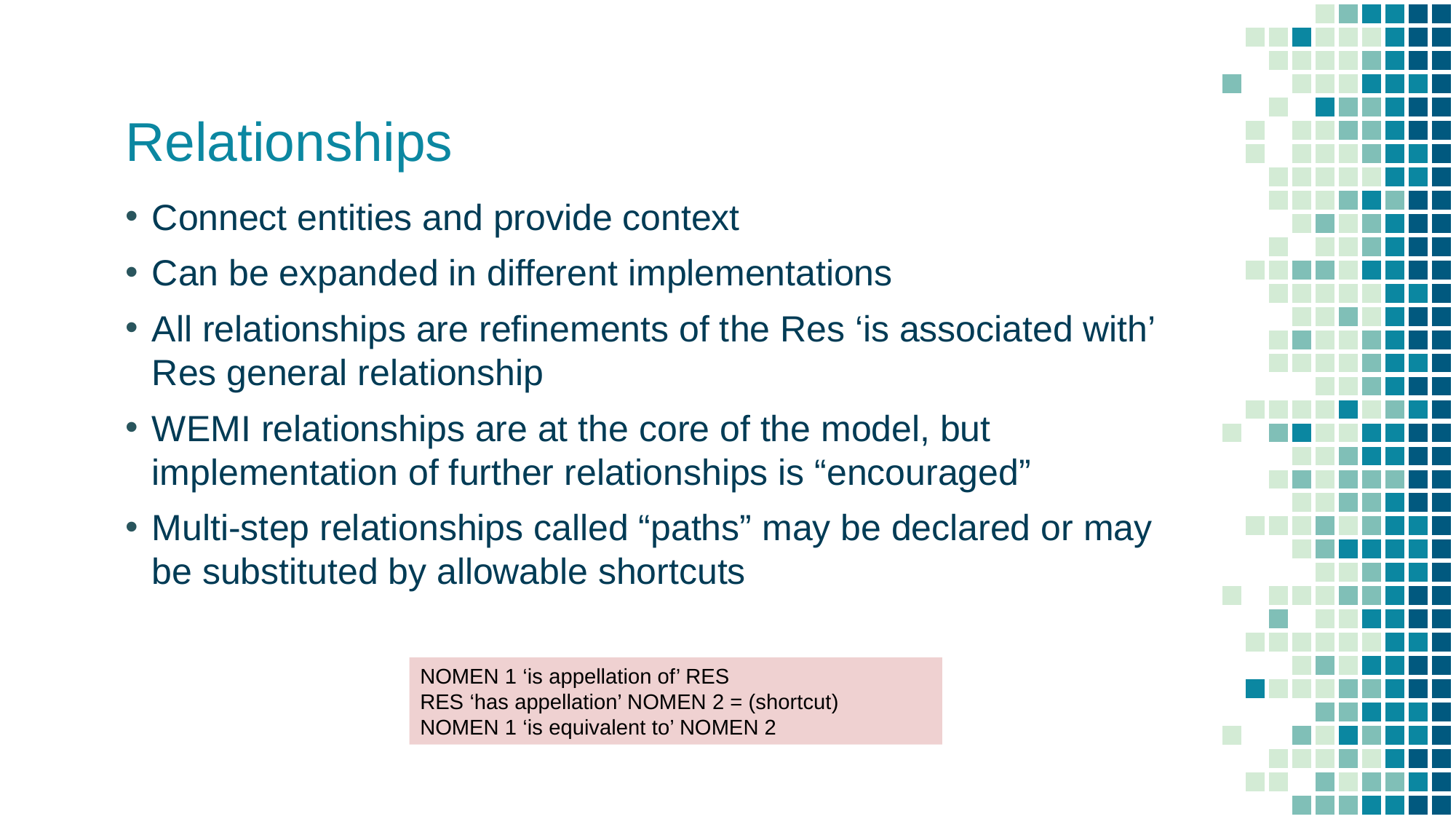

# Relationships
Connect entities and provide context
Can be expanded in different implementations
All relationships are refinements of the Res ‘is associated with’ Res general relationship
WEMI relationships are at the core of the model, but implementation of further relationships is “encouraged”
Multi-step relationships called “paths” may be declared or may be substituted by allowable shortcuts
NOMEN 1 ‘is appellation of’ RES
RES ‘has appellation’ NOMEN 2 = (shortcut)
NOMEN 1 ‘is equivalent to’ NOMEN 2